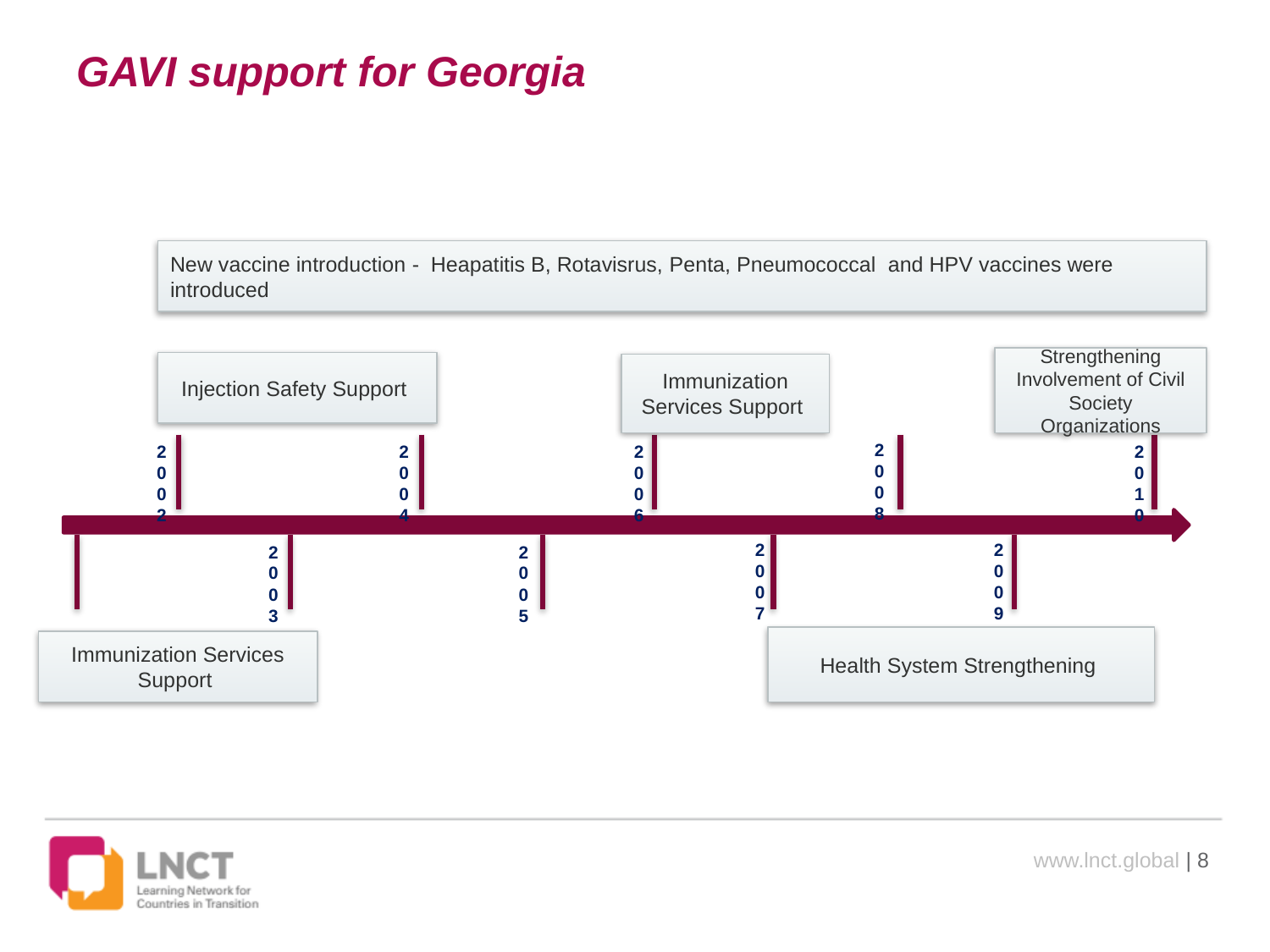

# GAVI support for Georgia
New vaccine introduction -  Heapatitis B, Rotavisrus, Penta, Pneumococcal  and HPV vaccines were introduced
Strengthening Involvement of Civil Society Organizations
Injection Safety Support
Immunization Services Support
2008
2002
2004
2006
2010

2007
2009
2001
2003
2005
Health System Strengthening
Immunization Services Support
www.lnct.global | 8